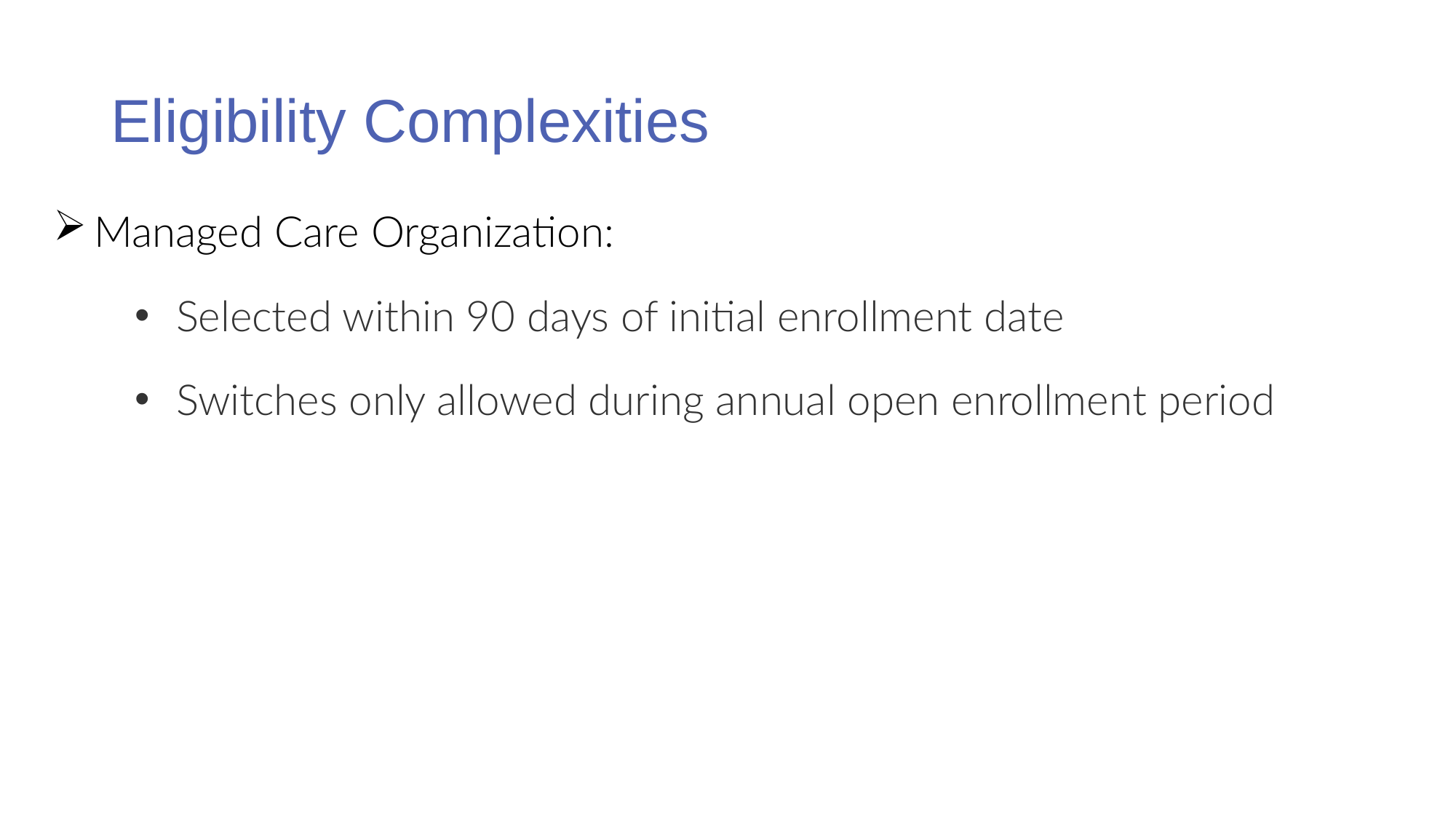

# Eligibility Complexities

Managed Care Organization:
Selected within 90 days of initial enrollment date
Switches only allowed during annual open enrollment period